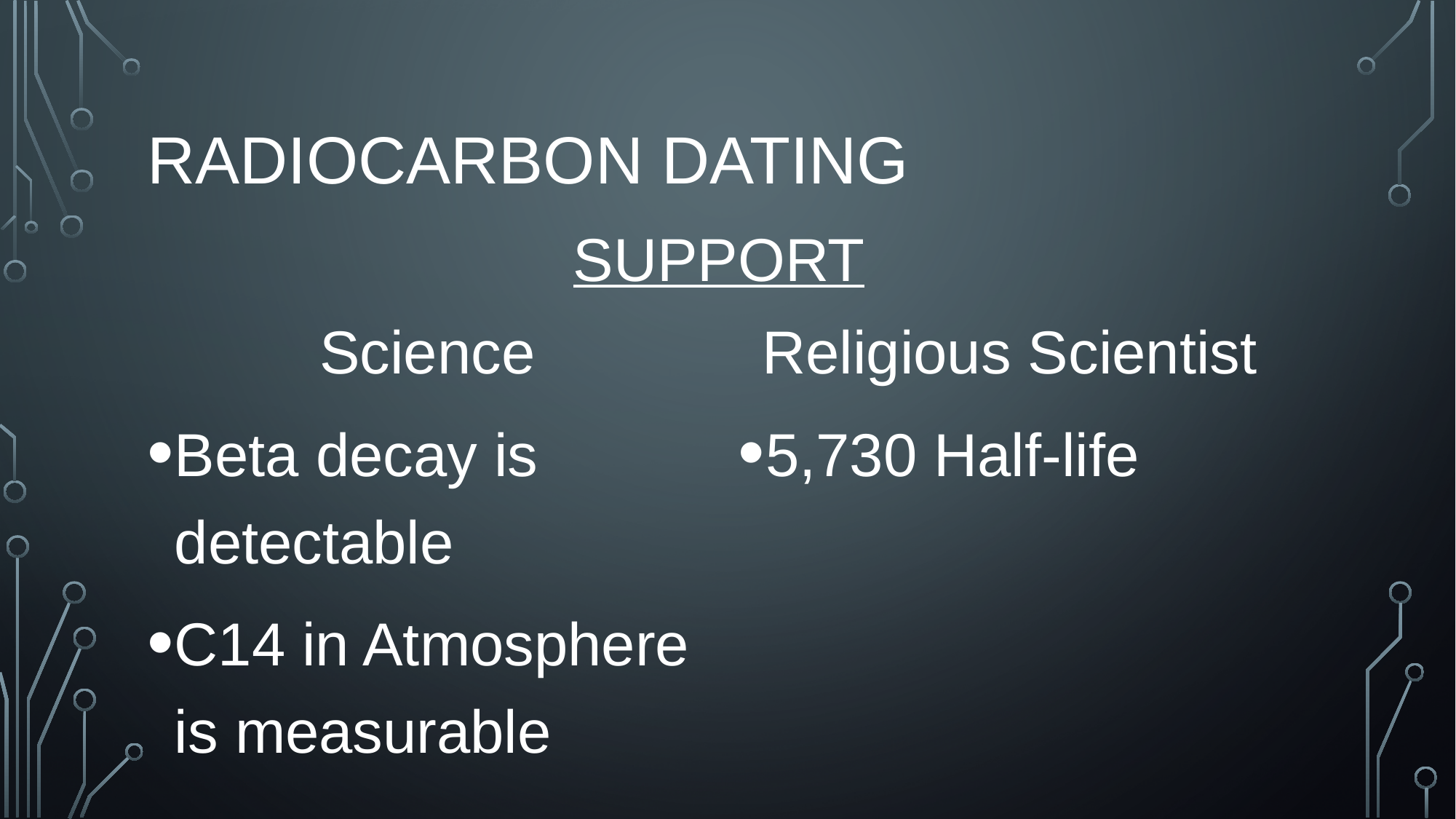

# Radiocarbon dating
Support
Religious Scientist
5,730 Half-life
Science
Beta decay is detectable
C14 in Atmosphere is measurable